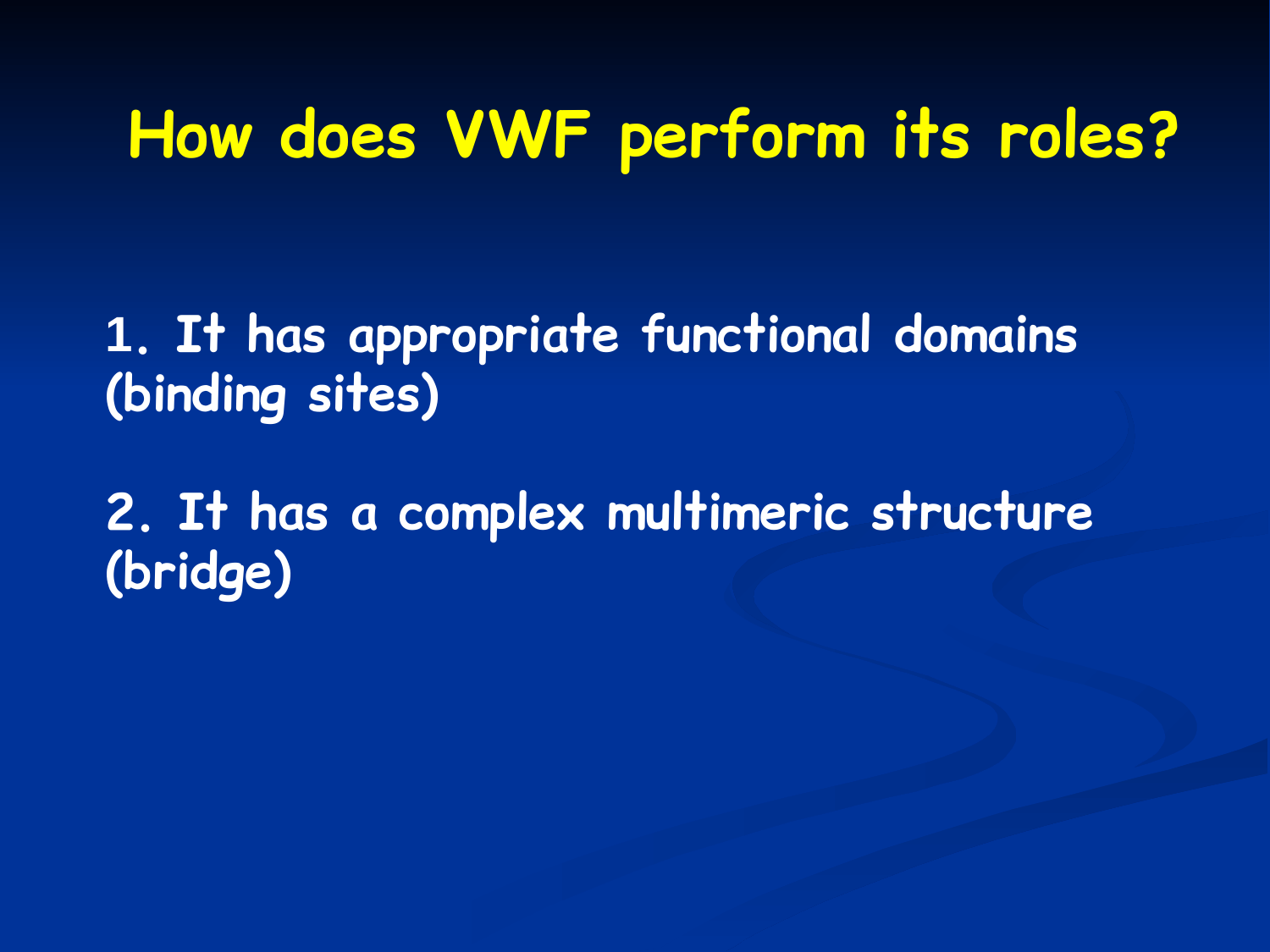

How does VWF perform its roles?
1. It has appropriate functional domains (binding sites)

2. It has a complex multimeric structure (bridge)